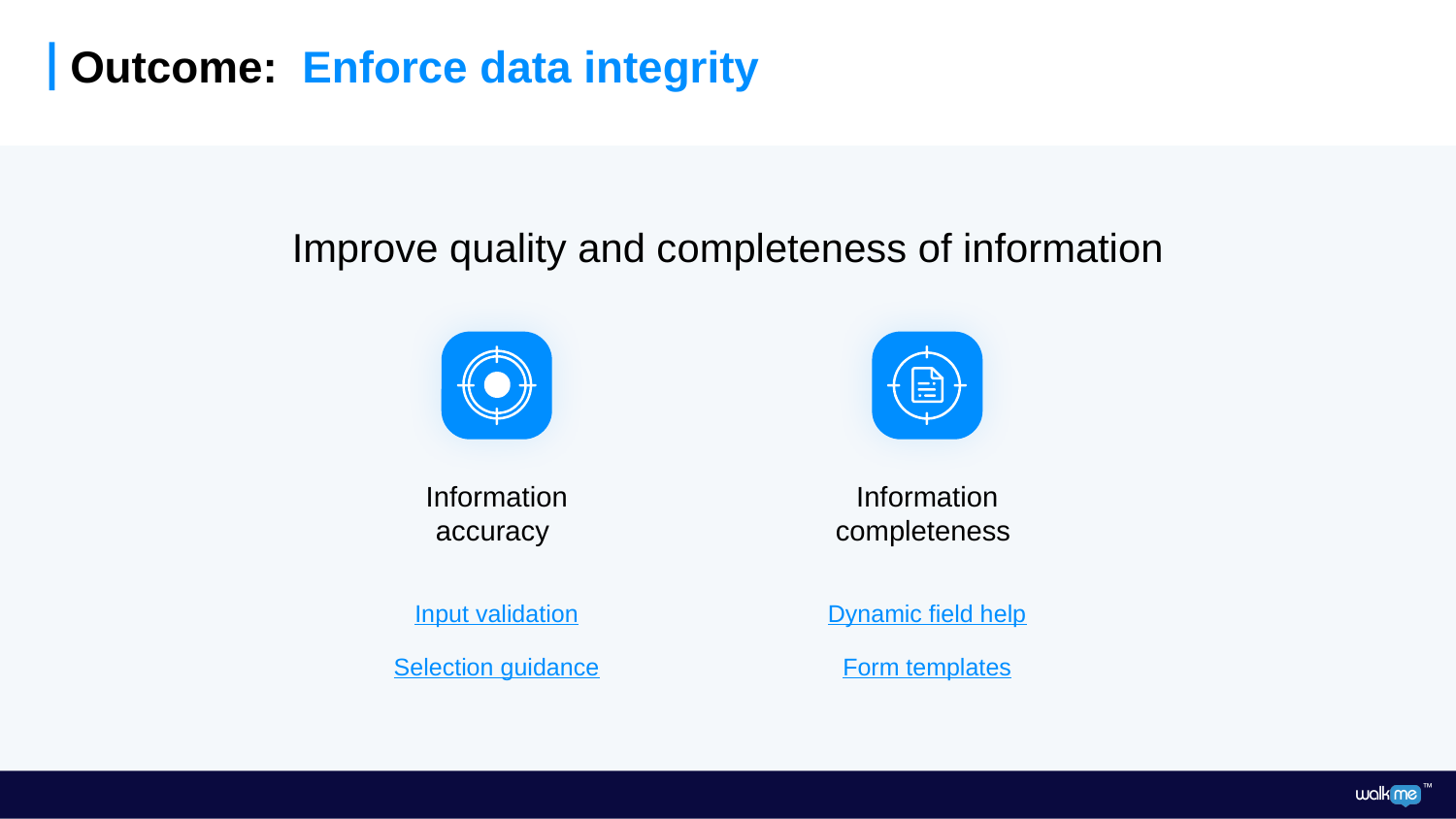

# Outcome:  Enforce data integrity
Improve quality and completeness of information

Information accuracy
Information completeness
Input validation
Selection guidance
Dynamic field help
Form templates